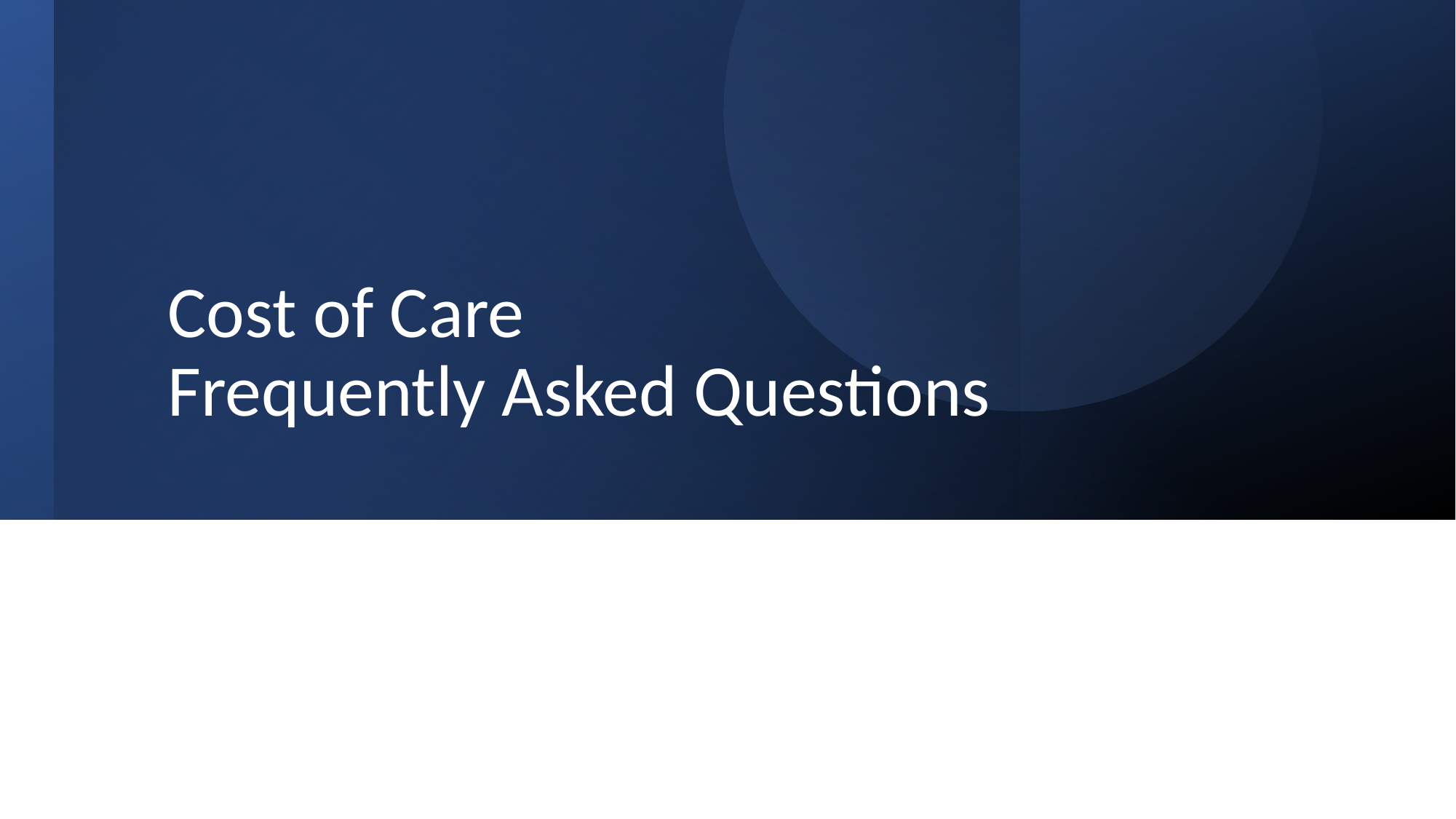

# Cost of Care Frequently Asked Questions